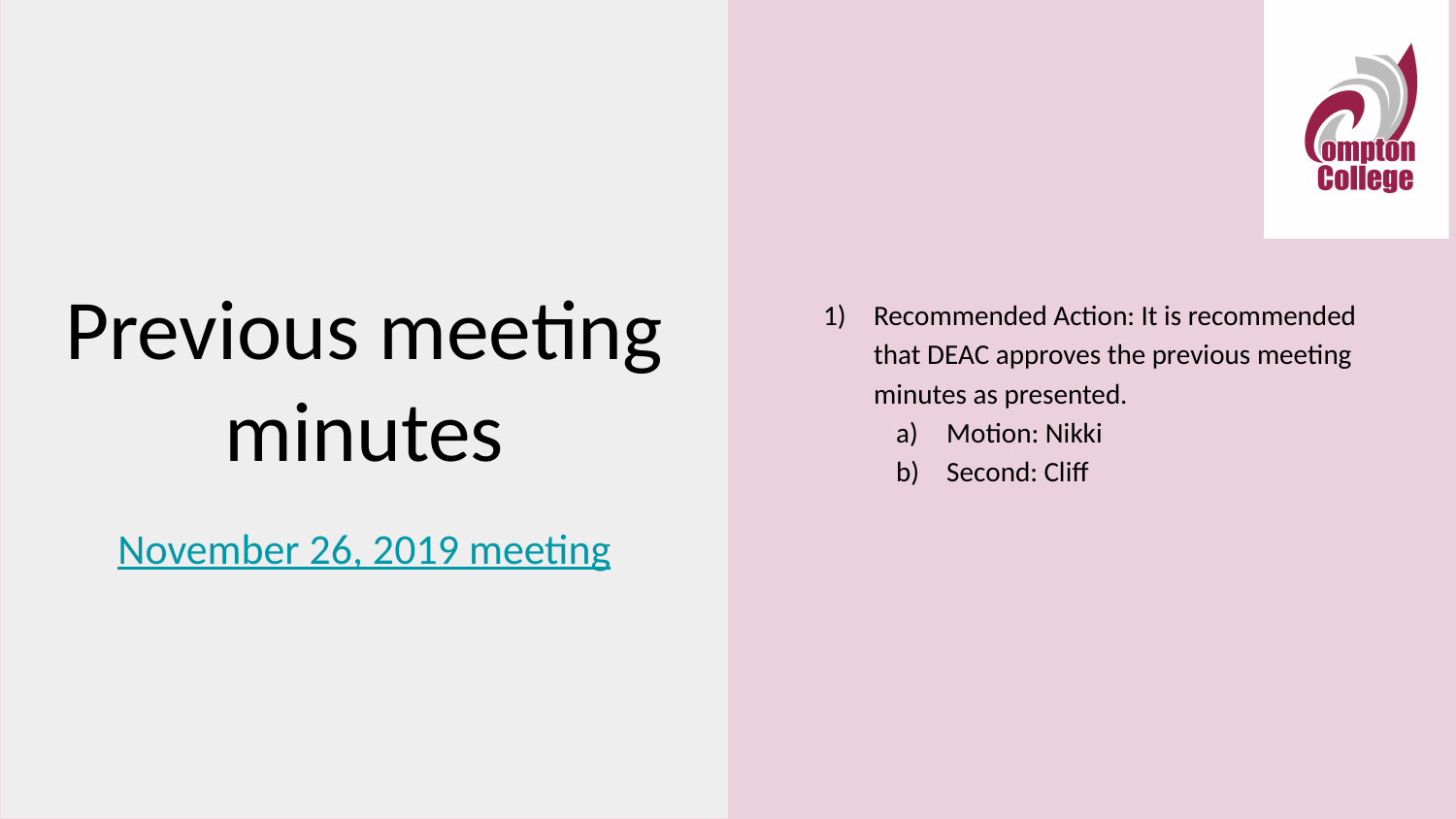

Recommended Action: It is recommended that DEAC approves the previous meeting minutes as presented.
Motion: Nikki
Second: Cliff

# Previous meeting minutes
November 26, 2019 meeting